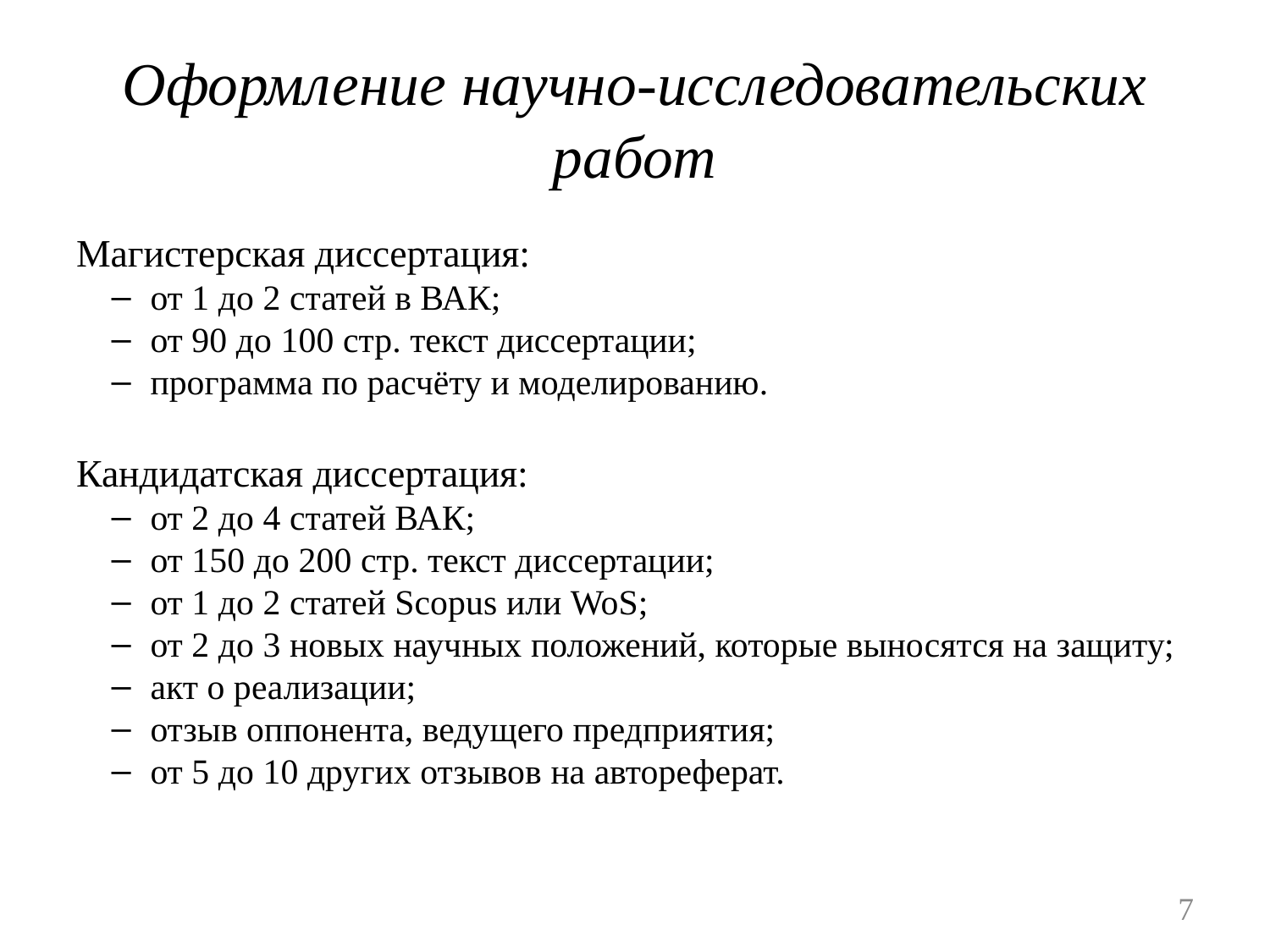

# Оформление научно-исследовательских работ
Магистерская диссертация:
от 1 до 2 статей в ВАК;
от 90 до 100 стр. текст диссертации;
программа по расчёту и моделированию.

Кандидатская диссертация:
от 2 до 4 статей ВАК;
от 150 до 200 стр. текст диссертации;
от 1 до 2 статей Scopus или WoS;
от 2 до 3 новых научных положений, которые выносятся на защиту;
акт о реализации;
отзыв оппонента, ведущего предприятия;
от 5 до 10 других отзывов на автореферат.

7